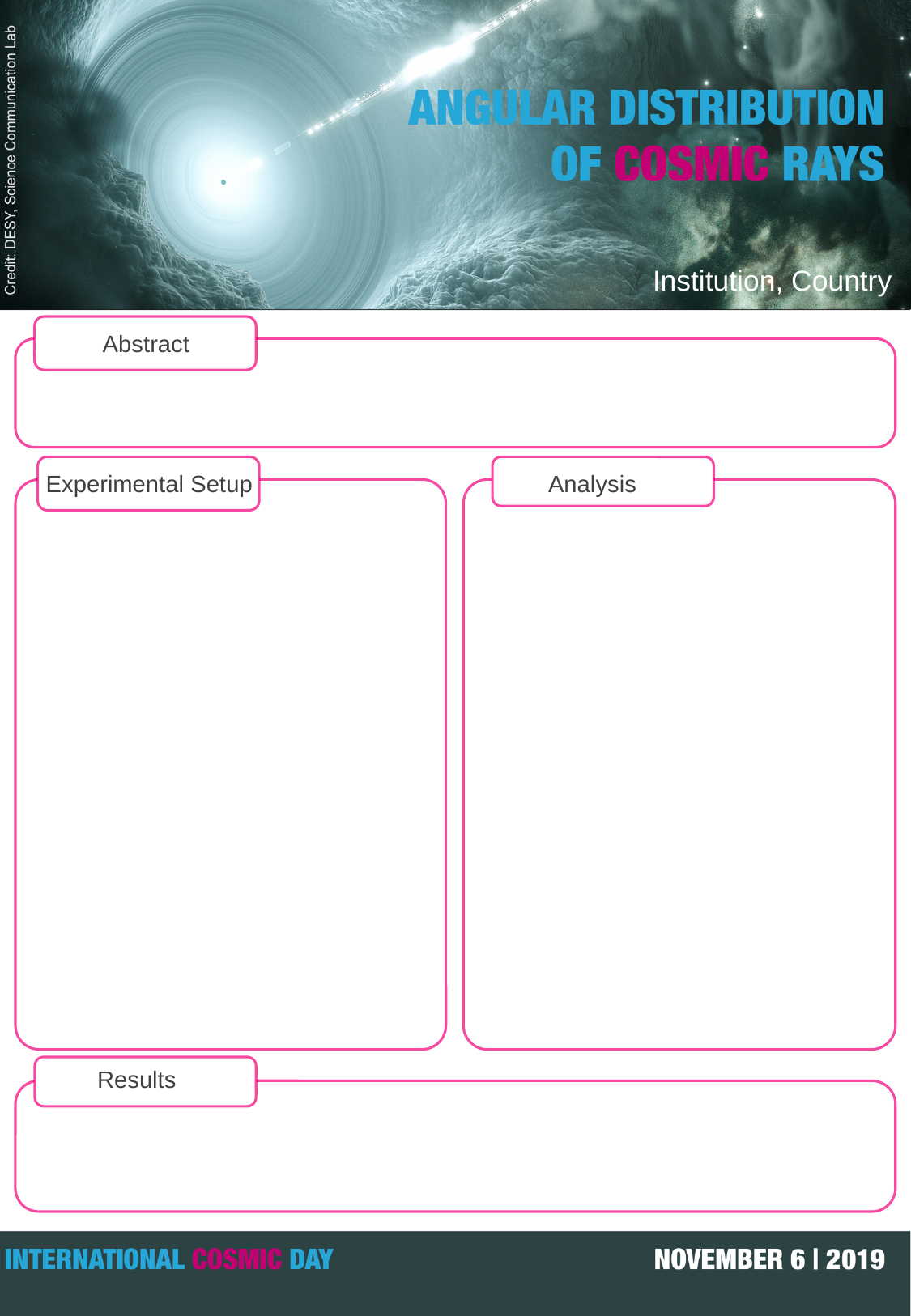

Institution, Country

Abstract

Analysis

Experimental Setup

Results